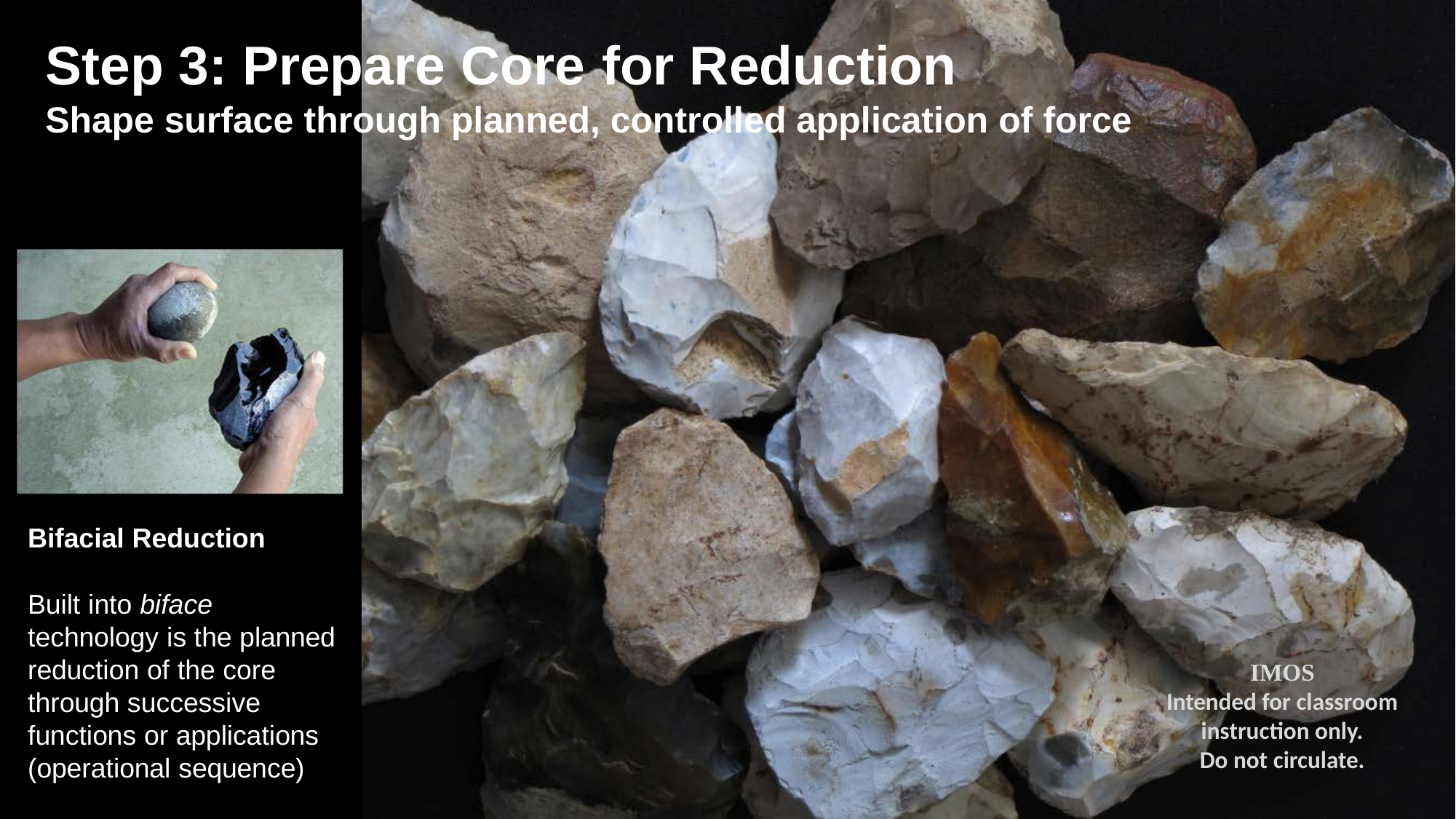

Step 3: Prepare Core	for	Reduction
Shape surface through planned, controlled application of force

Bifacial Reduction

Built into biface technology is the planned reduction of the core through successive functions or applications (operational sequence)
IMOS
Intended for classroom instruction only.
Do not circulate.